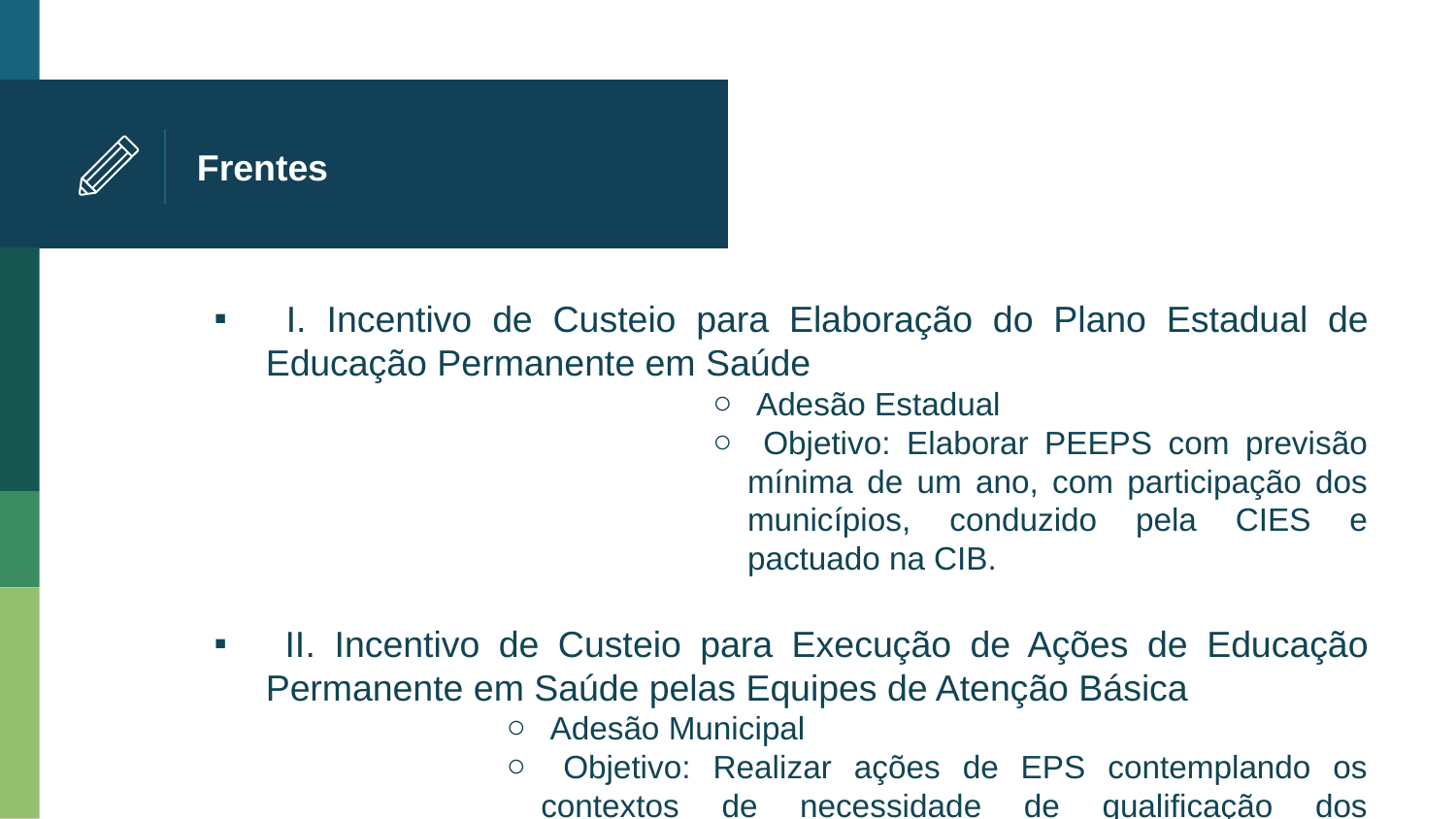

# Frentes

 I. Incentivo de Custeio para Elaboração do Plano Estadual de Educação Permanente em Saúde
 Adesão Estadual
 Objetivo: Elaborar PEEPS com previsão mínima de um ano, com participação dos municípios, conduzido pela CIES e pactuado na CIB.

 II. Incentivo de Custeio para Execução de Ações de Educação Permanente em Saúde pelas Equipes de Atenção Básica
 Adesão Municipal
 Objetivo: Realizar ações de EPS contemplando os contextos de necessidade de qualificação dos trabalhadores.